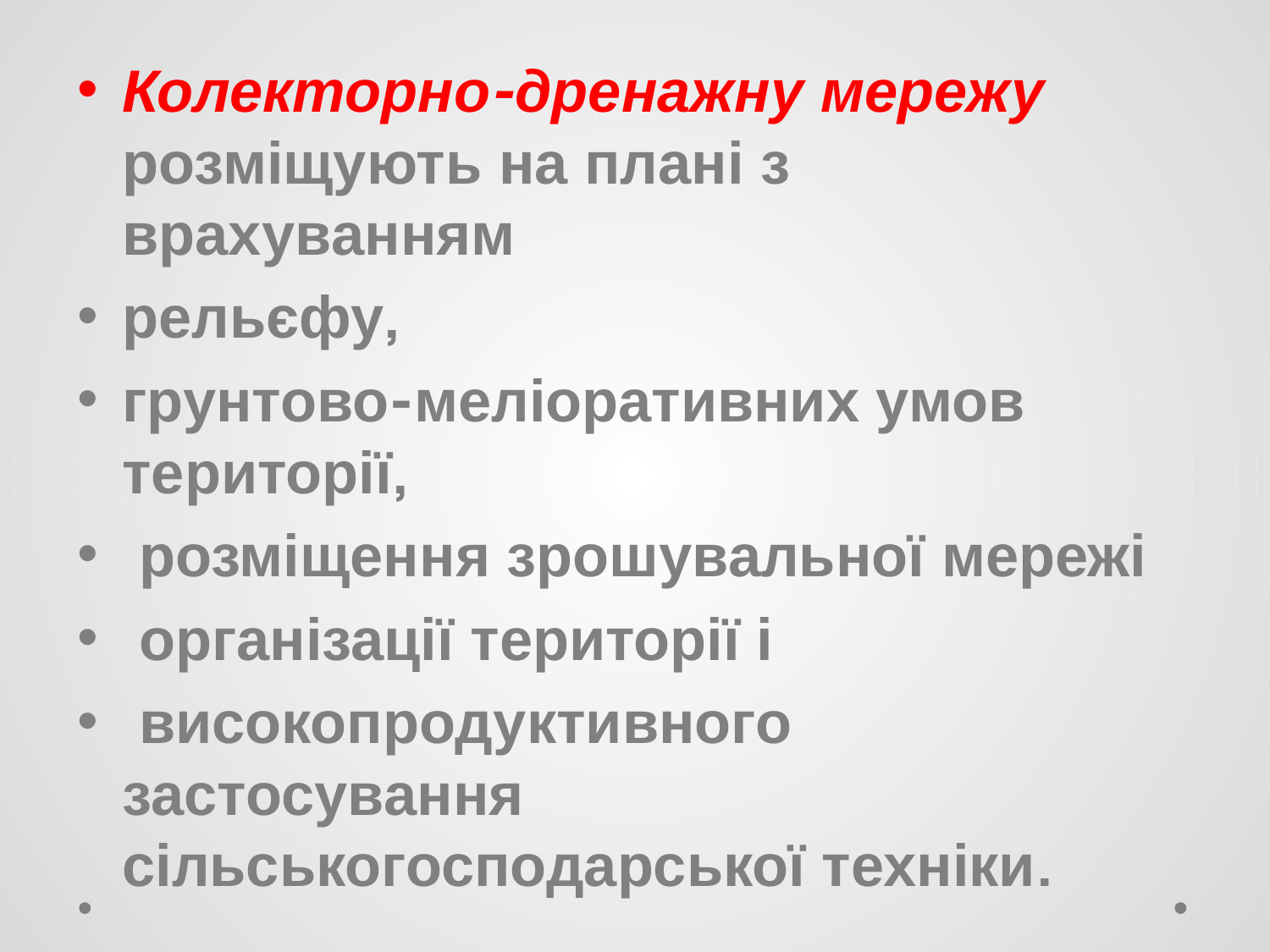

Колекторно-дренажну мережу розміщують на плані з врахуванням
рельєфу,
грунтово-меліоративних умов території,
 розміщення зрошувальної мережі
 організації території і
 високопродуктивного застосування сільськогосподарської техніки.